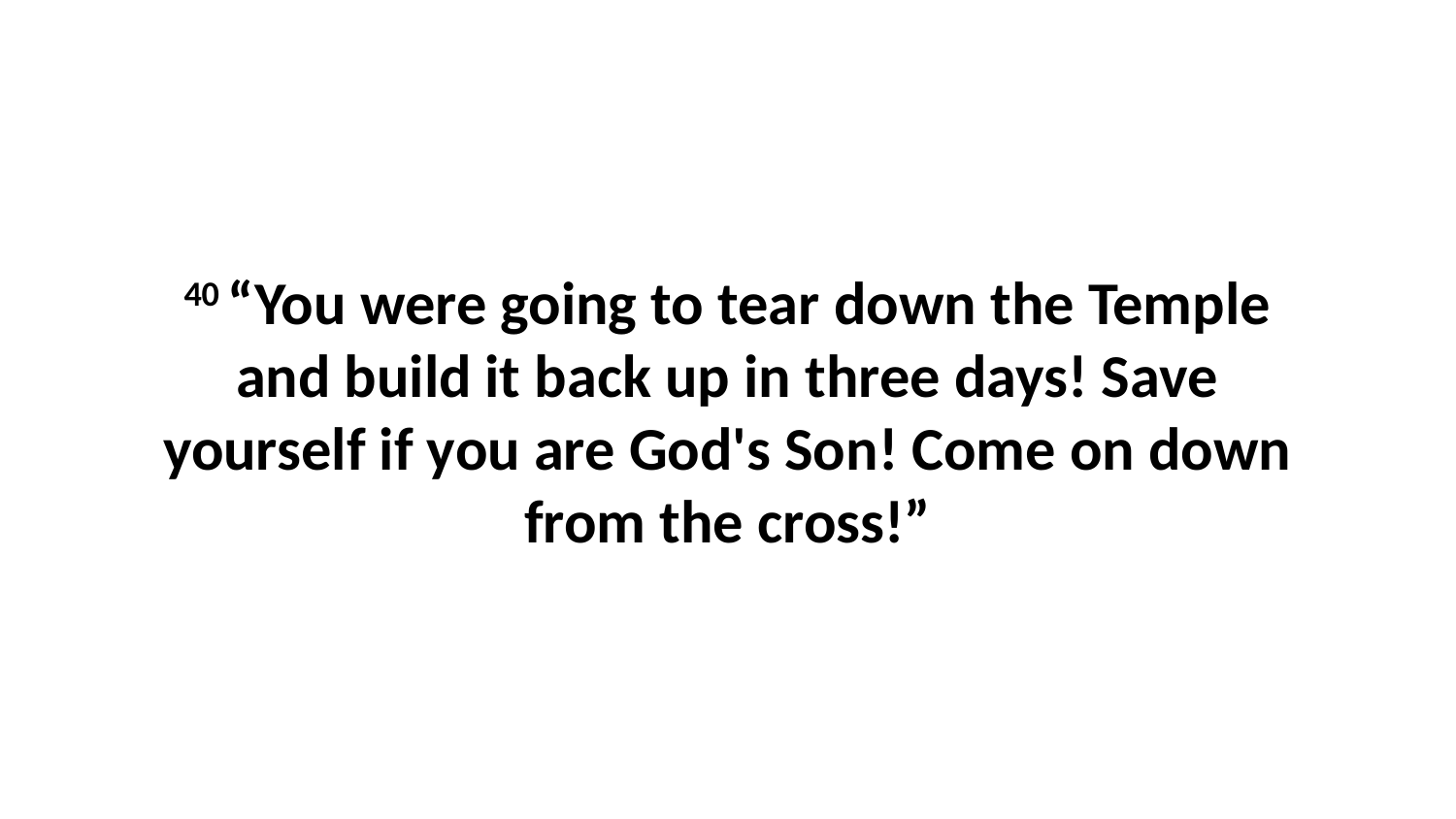

40 “You were going to tear down the Temple and build it back up in three days! Save yourself if you are God's Son! Come on down from the cross!”